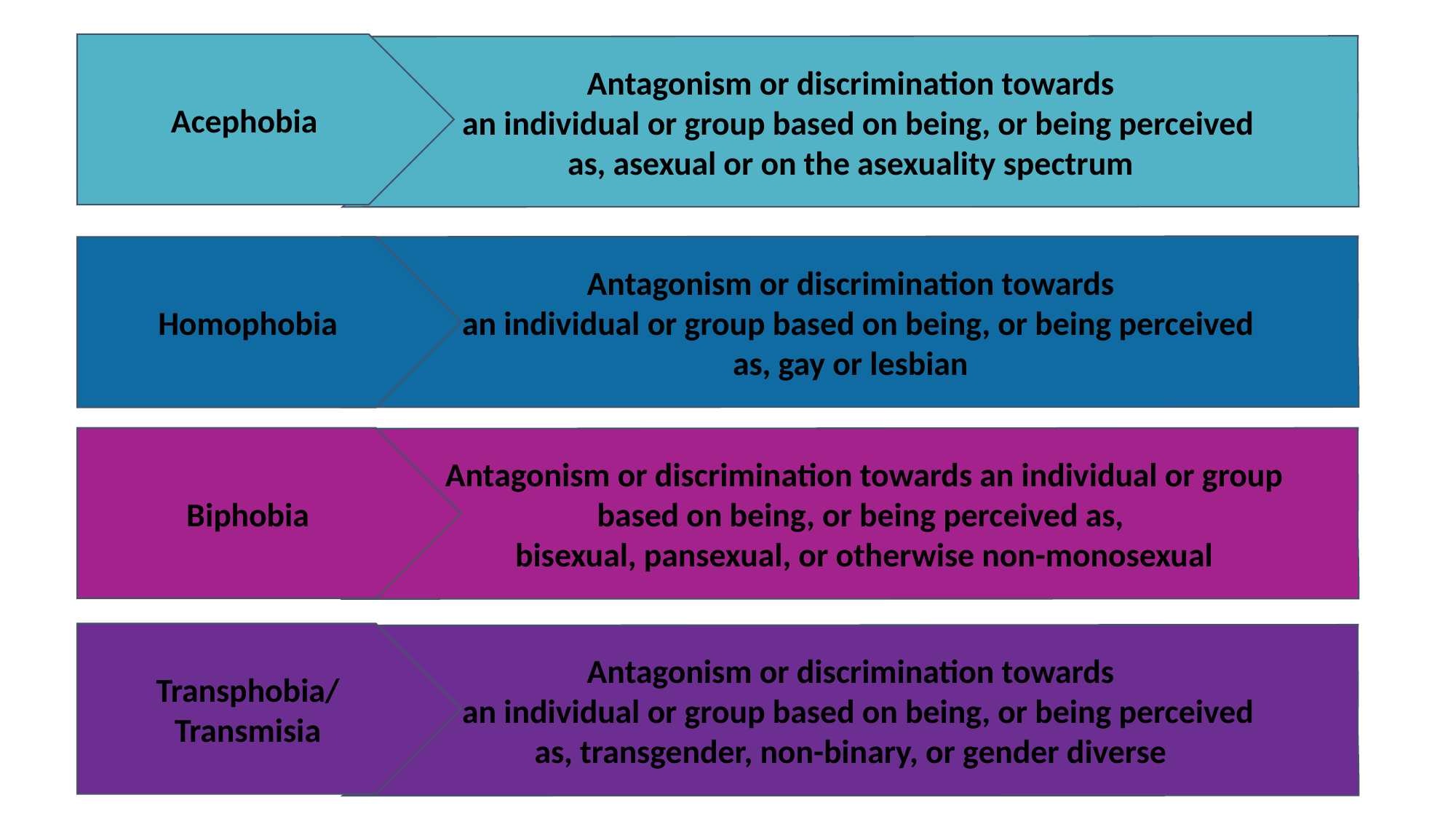

Acephobia
Antagonism or discrimination towards
   an individual or group based on being, or being perceived
as, asexual or on the asexuality spectrum
Antagonism or discrimination towards
   an individual or group based on being, or being perceived
as, gay or lesbian
Homophobia
Biphobia
Antagonism or discrimination towards an individual or group
based on being, or being perceived as,
bisexual, pansexual, or otherwise non-monosexual
Transphobia/ Transmisia
Antagonism or discrimination towards
   an individual or group based on being, or being perceived
as, transgender, non-binary, or gender diverse